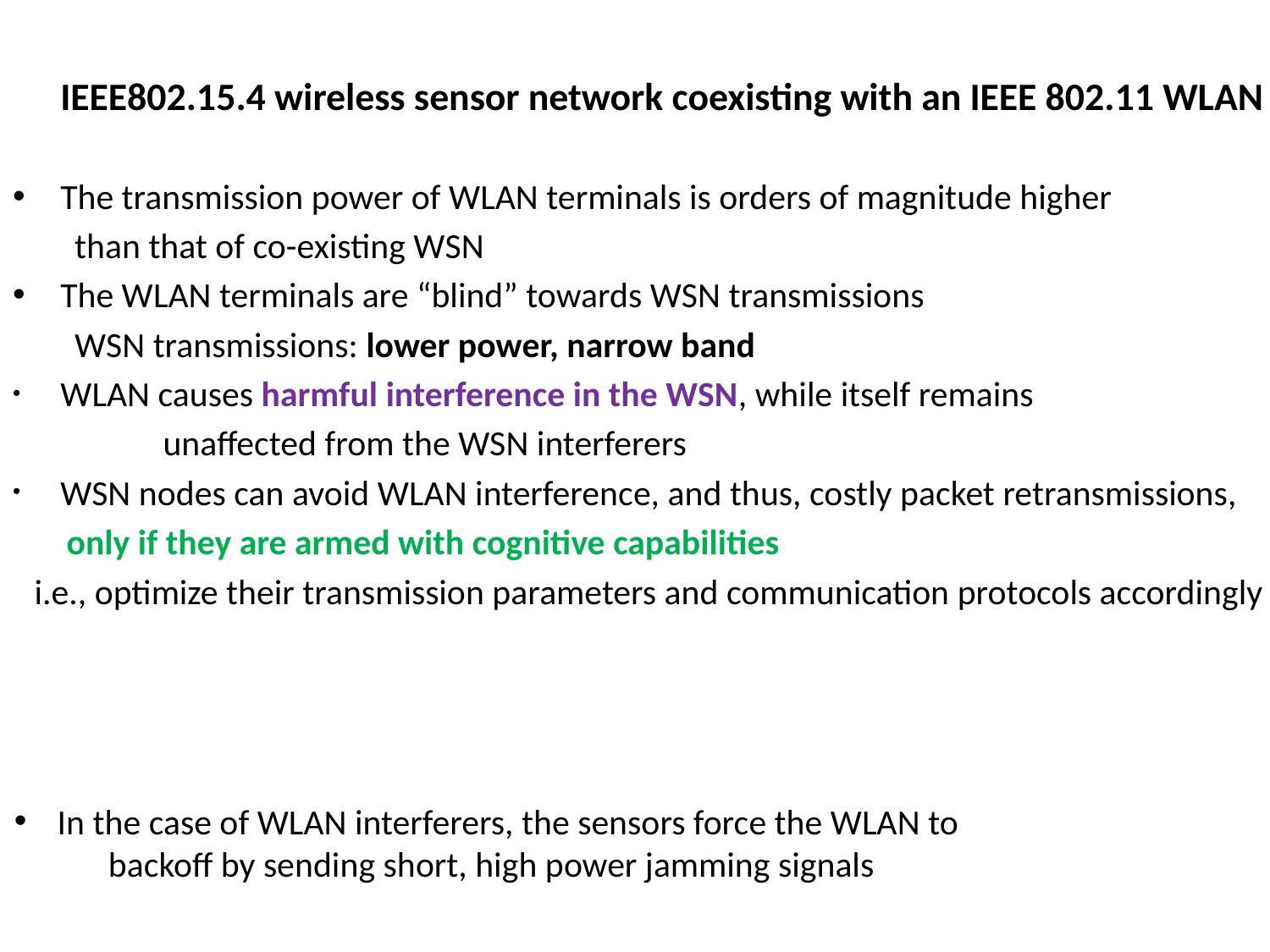

# IEEE802.15.4 wireless sensor network coexisting with an IEEE 802.11 WLAN
The transmission power of WLAN terminals is orders of magnitude higher
      than that of co-existing WSN
The WLAN terminals are “blind” towards WSN transmissions
      WSN transmissions: lower power, narrow band
WLAN causes harmful interference in the WSN, while itself remains
                 unaffected from the WSN interferers
WSN nodes can avoid WLAN interference, and thus, costly packet retransmissions,
     only if they are armed with cognitive capabilities
 i.e., optimize their transmission parameters and communication protocols accordingly

In the case of WLAN interferers, the sensors force the WLAN to
          backoff by sending short, high power jamming signals